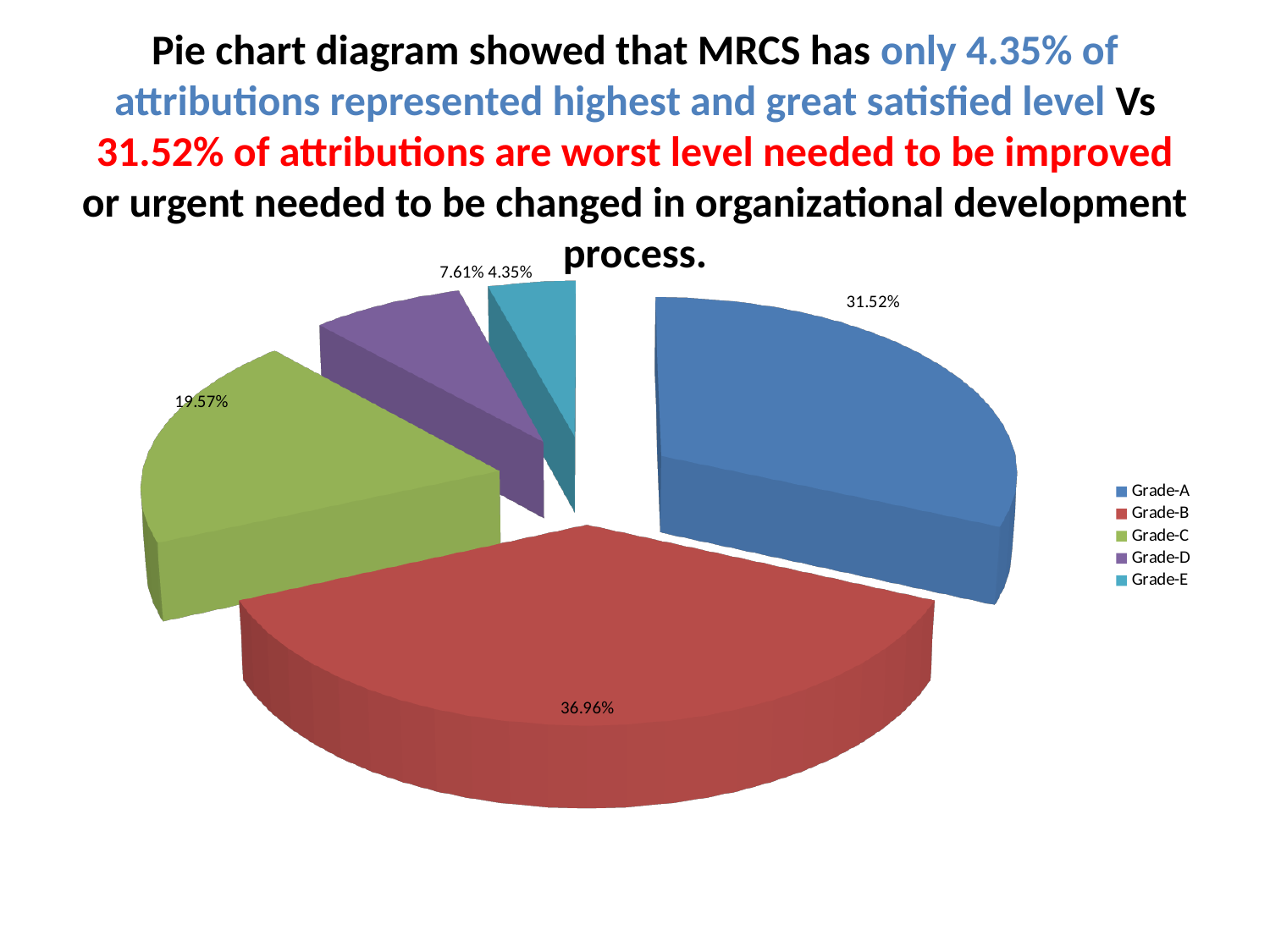

# Pie chart diagram showed that MRCS has only 4.35% of attributions represented highest and great satisfied level Vs 31.52% of attributions are worst level needed to be improved or urgent needed to be changed in organizational development process.

[unsupported chart]